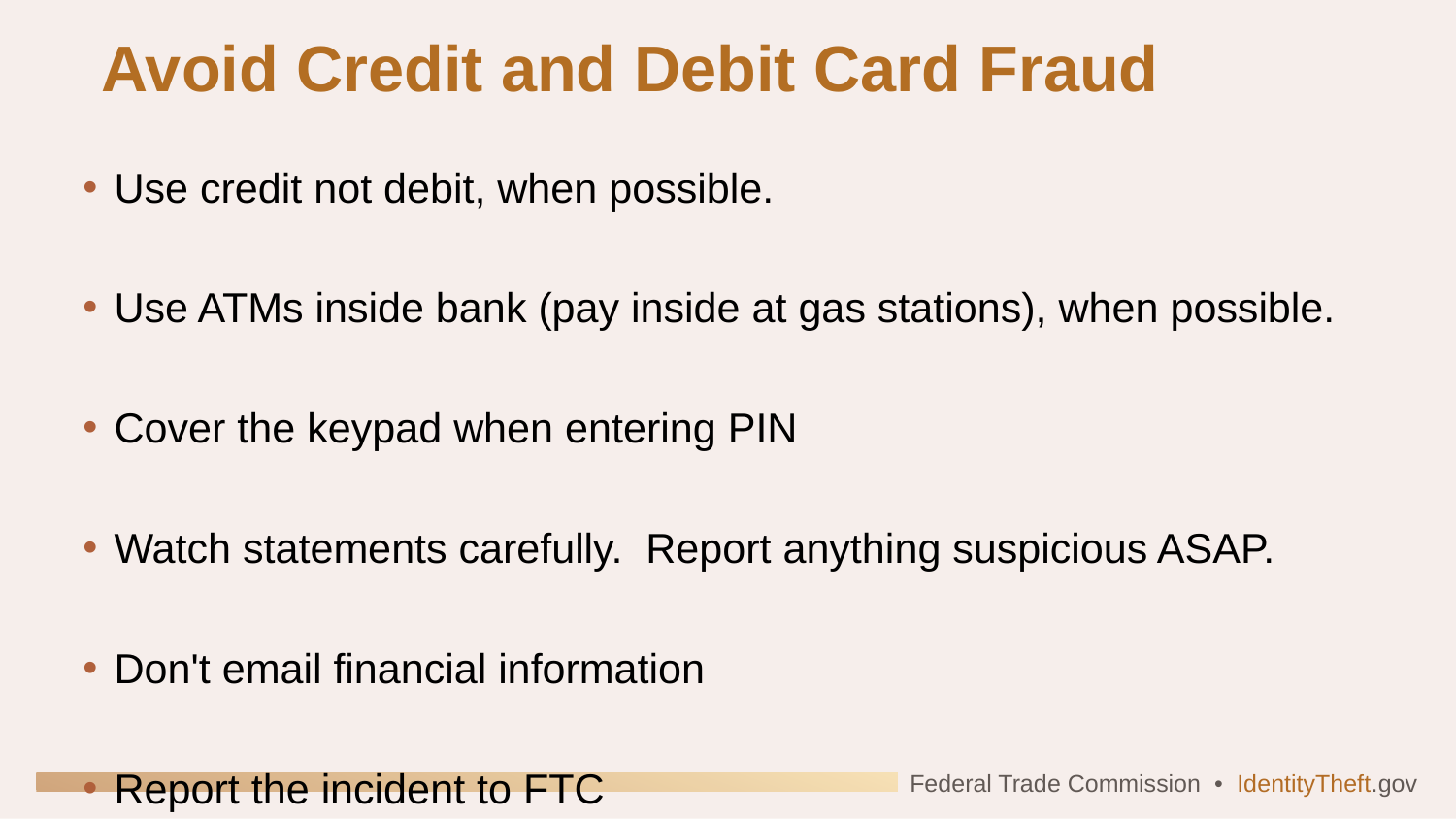

# Avoid Credit and Debit Card Fraud
Use credit not debit, when possible.

Use ATMs inside bank (pay inside at gas stations), when possible.

Cover the keypad when entering PIN

Watch statements carefully.  Report anything suspicious ASAP.

Don't email financial information

Report the incident to FTC